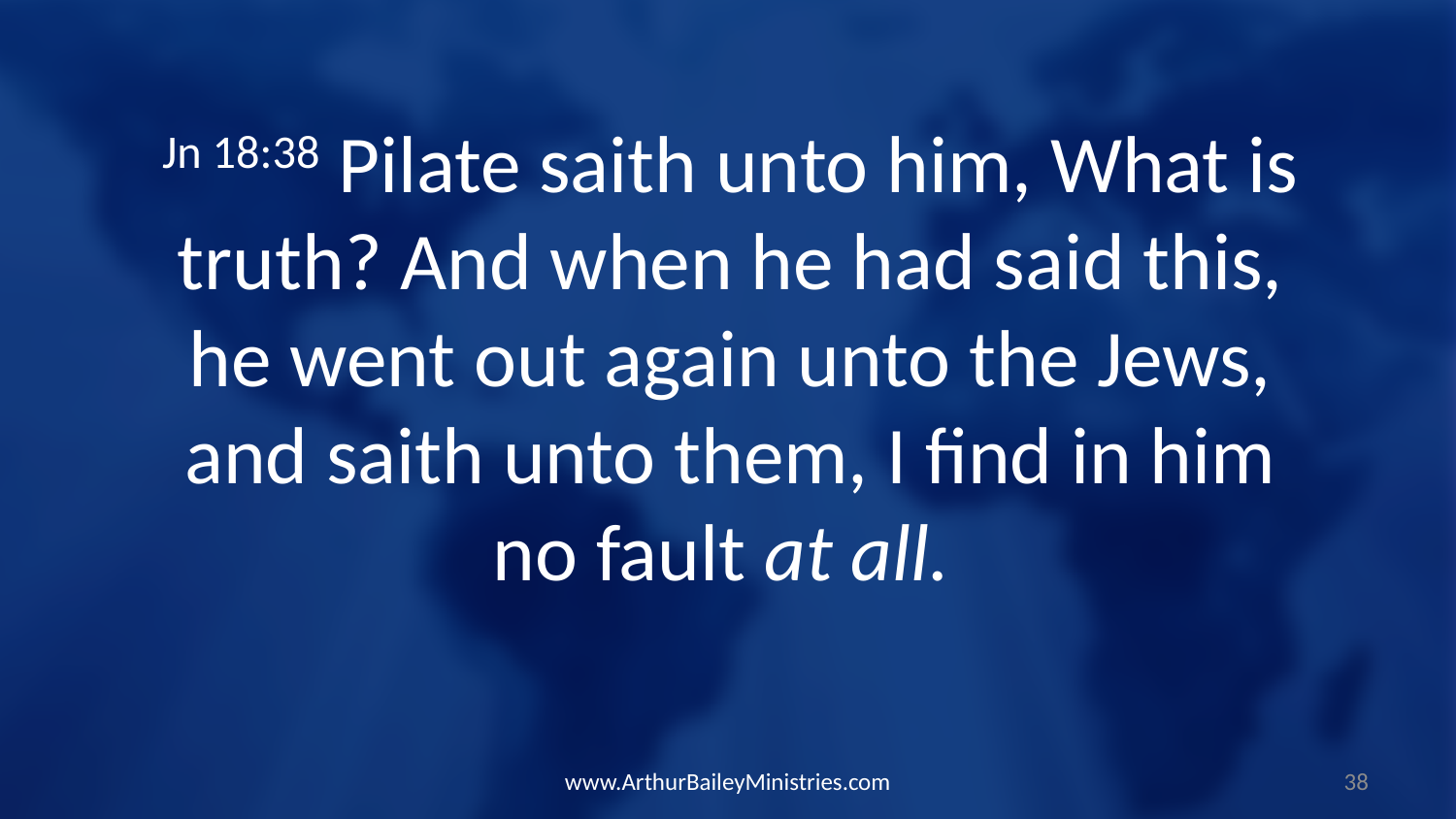

Jn 18:38 Pilate saith unto him, What is truth? And when he had said this, he went out again unto the Jews, and saith unto them, I find in him no fault at all.

www.ArthurBaileyMinistries.com
38